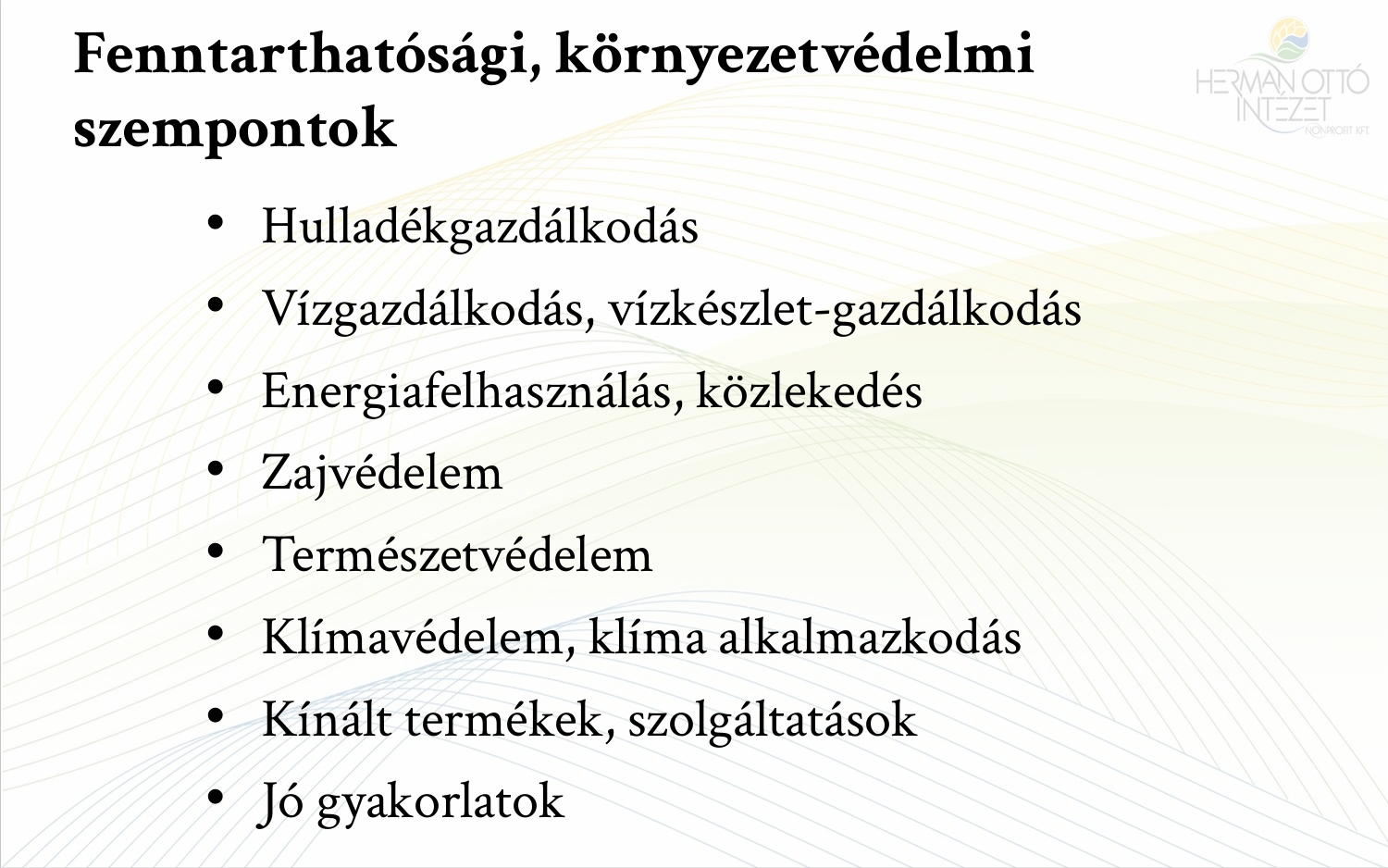

Fenntarthatósági, környezetvédelmi szempontok
Hulladékgazdálkodás
Vízgazdálkodás, vízkészlet-gazdálkodás
Energiafelhasználás, közlekedés
Zajvédelem
Természetvédelem
Klímavédelem, klíma alkalmazkodás
Kínált termékek, szolgáltatások
Jó gyakorlatok